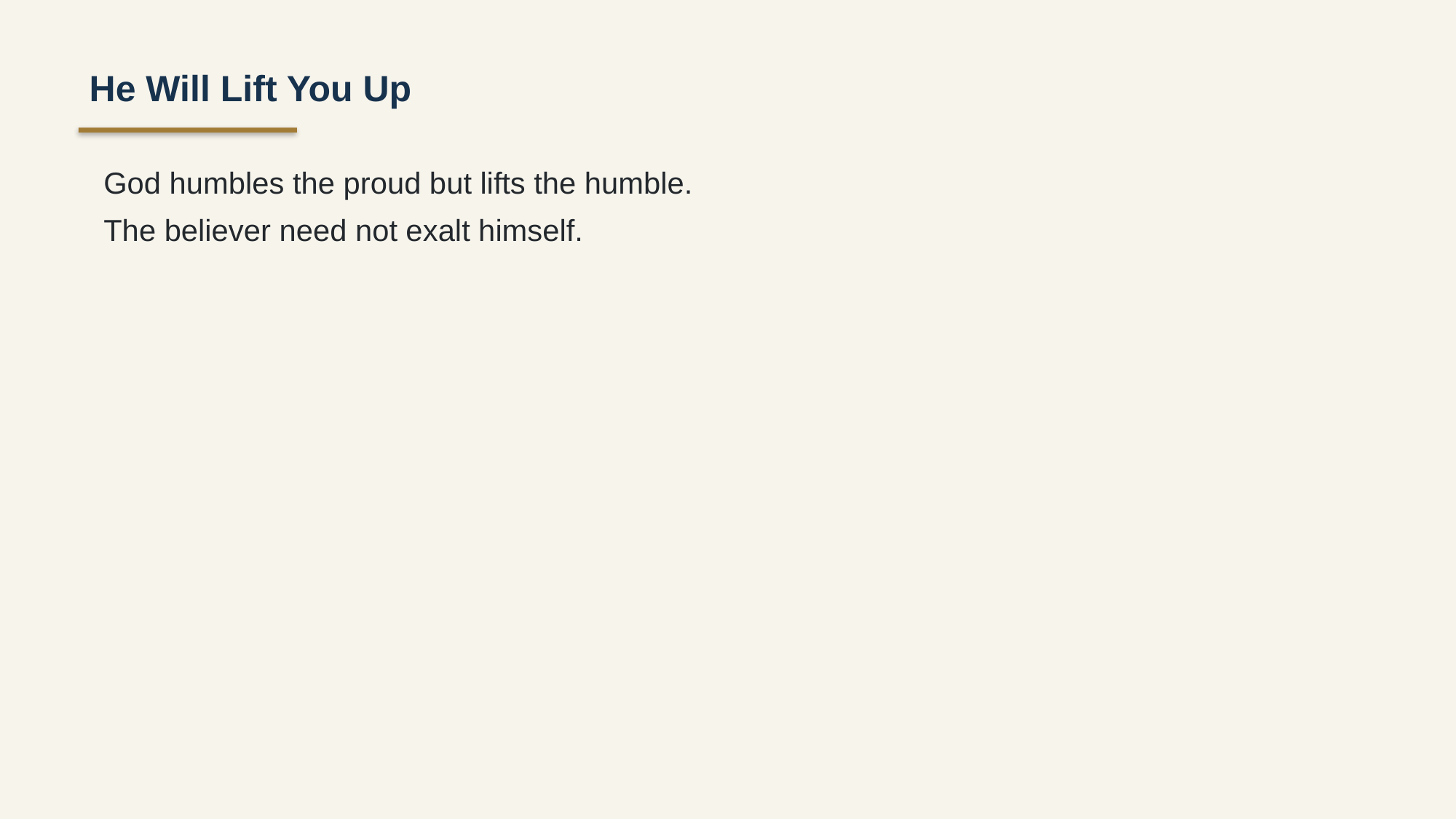

He Will Lift You Up

God humbles the proud but lifts the humble.
The believer need not exalt himself.